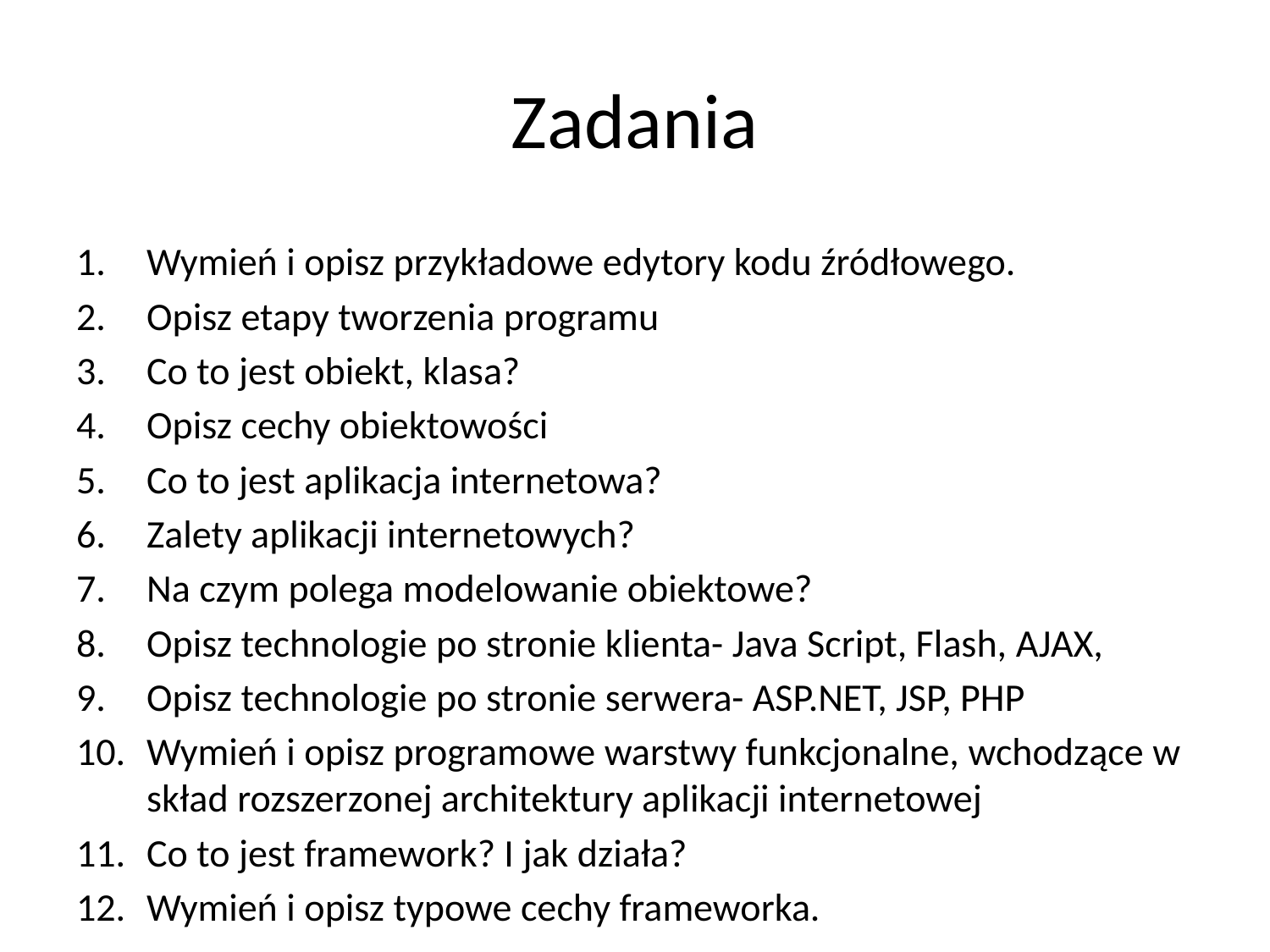

# Zadania

Wymień i opisz przykładowe edytory kodu źródłowego.
Opisz etapy tworzenia programu
Co to jest obiekt, klasa?
Opisz cechy obiektowości
Co to jest aplikacja internetowa?
Zalety aplikacji internetowych?
Na czym polega modelowanie obiektowe?
Opisz technologie po stronie klienta- Java Script, Flash, AJAX,
Opisz technologie po stronie serwera- ASP.NET, JSP, PHP
Wymień i opisz programowe warstwy funkcjonalne, wchodzące w skład rozszerzonej architektury aplikacji internetowej
Co to jest framework? I jak działa?
Wymień i opisz typowe cechy frameworka.